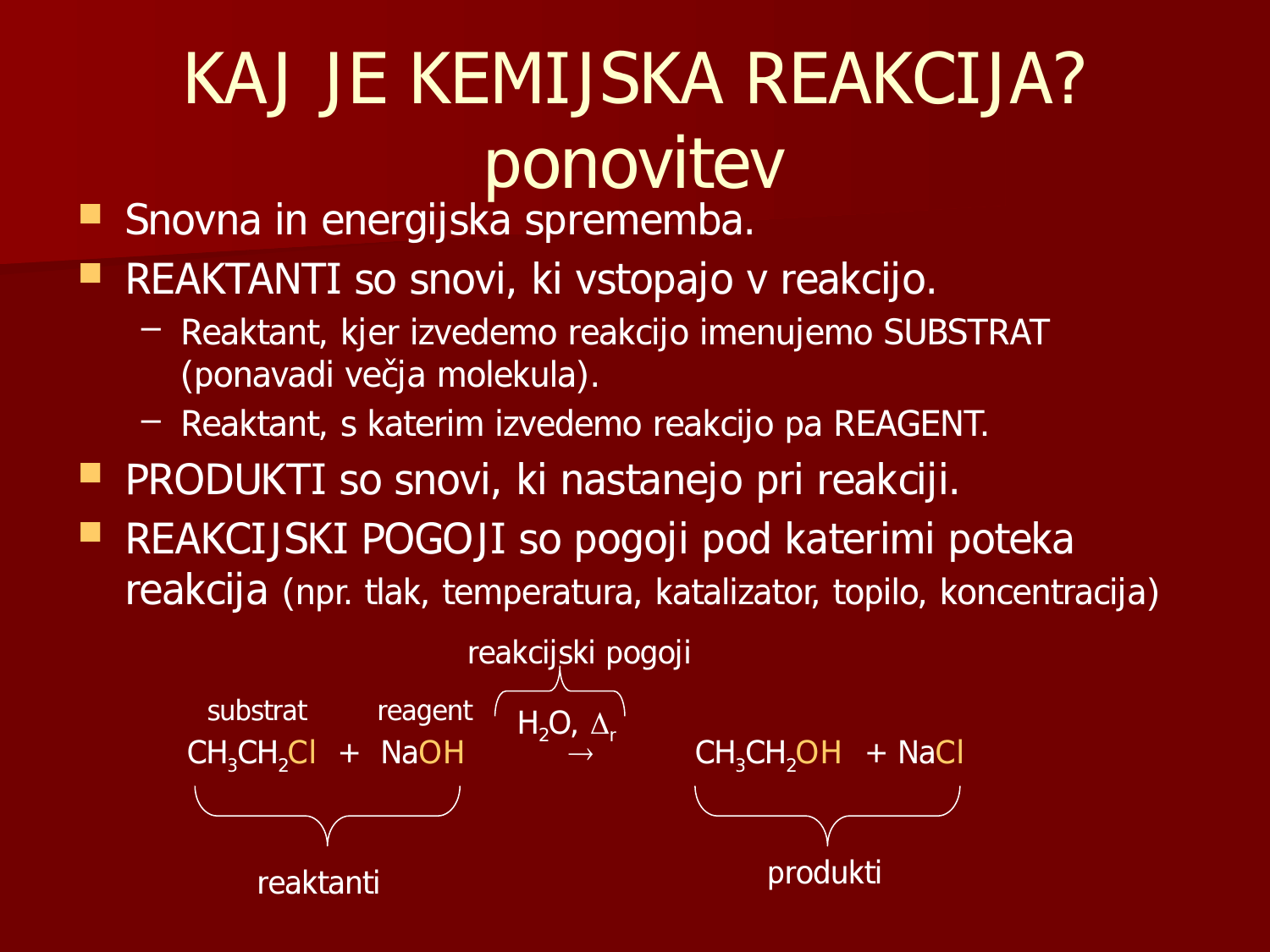

# KAJ JE KEMIJSKA REAKCIJA? ponovitev
Snovna in energijska sprememba.
REAKTANTI so snovi, ki vstopajo v reakcijo.
Reaktant, kjer izvedemo reakcijo imenujemo SUBSTRAT (ponavadi večja molekula).
Reaktant, s katerim izvedemo reakcijo pa REAGENT.
PRODUKTI so snovi, ki nastanejo pri reakciji.
REAKCIJSKI POGOJI so pogoji pod katerimi poteka reakcija (npr. tlak, temperatura, katalizator, topilo, koncentracija)
reakcijski pogoji

substrat
reagent
H2O, Δr
CH3CH2Cl  +  NaOH    	→    	CH3CH2OH  + NaCl
produkti
reaktanti